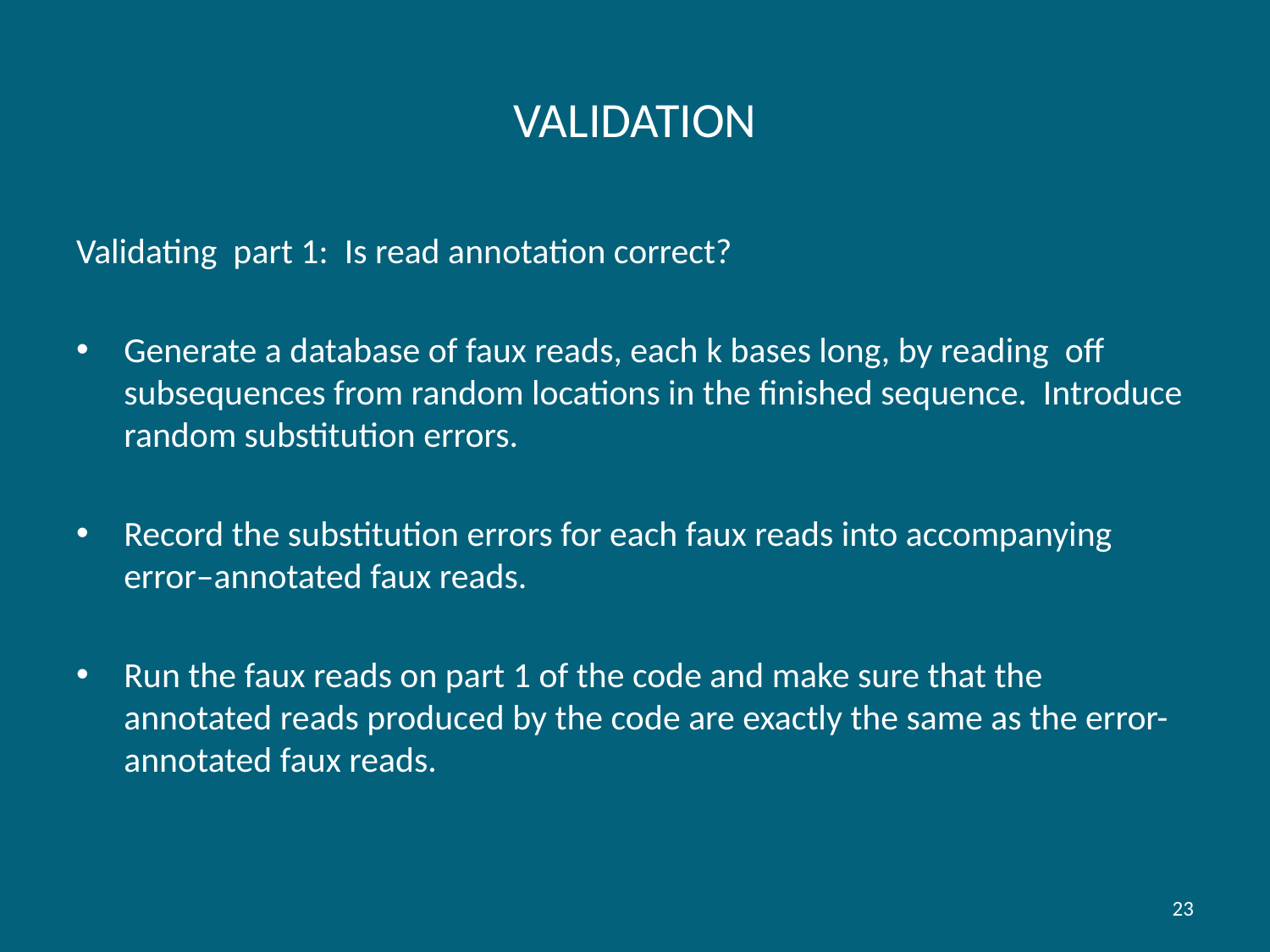

# VALIDATION
Validating  part 1:  Is read annotation correct?

Generate a database of faux reads, each k bases long, by reading  off subsequences from random locations in the finished sequence.  Introduce random substitution errors.

Record the substitution errors for each faux reads into accompanying  error–annotated faux reads.

Run the faux reads on part 1 of the code and make sure that the annotated reads produced by the code are exactly the same as the error-annotated faux reads.

23